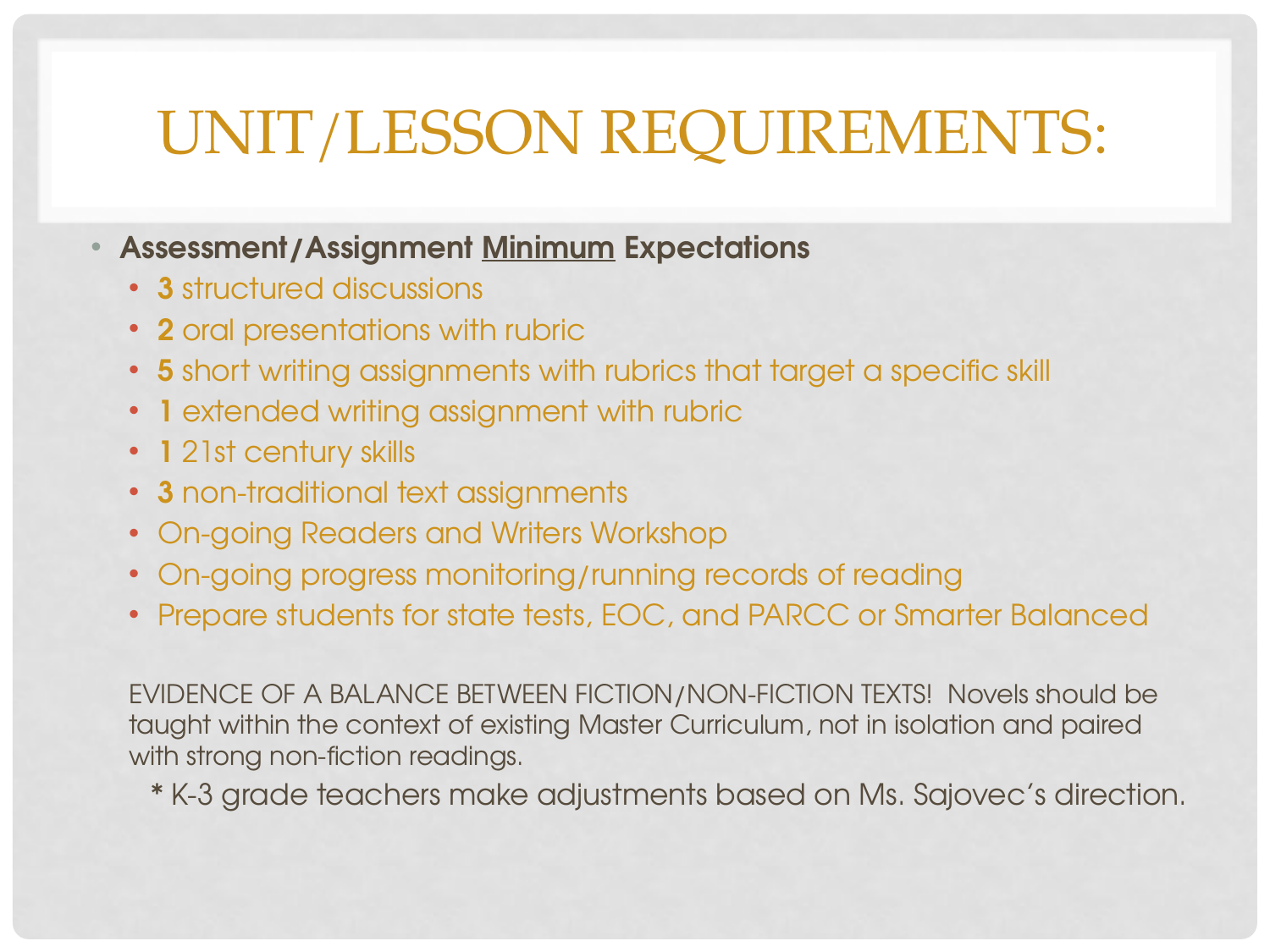

# Unit/Lesson Requirements:
Assessment/Assignment Minimum Expectations
3 structured discussions
2 oral presentations with rubric
5 short writing assignments with rubrics that target a specific skill
1 extended writing assignment with rubric
1 21st century skills
3 non-traditional text assignments
On-going Readers and Writers Workshop
On-going progress monitoring/running records of reading
Prepare students for state tests, EOC, and PARCC or Smarter Balanced

EVIDENCE OF A BALANCE BETWEEN FICTION/NON-FICTION TEXTS!  Novels should be taught within the context of existing Master Curriculum, not in isolation and paired with strong non-fiction readings.
* K-3 grade teachers make adjustments based on Ms. Sajovec’s direction.